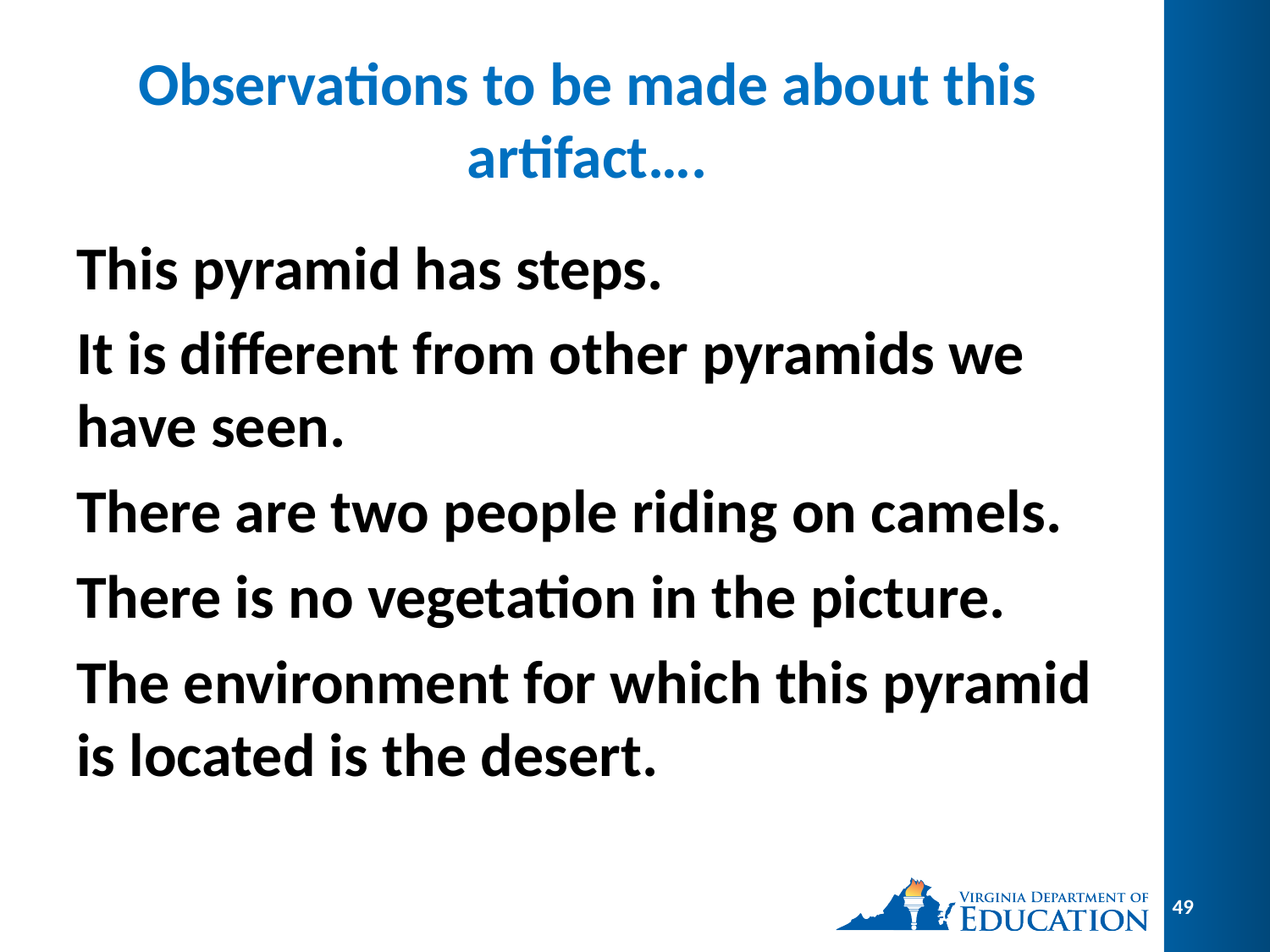

# Observations to be made about this artifact….
This pyramid has steps.
It is different from other pyramids we have seen.
There are two people riding on camels.
There is no vegetation in the picture.
The environment for which this pyramid is located is the desert.
49